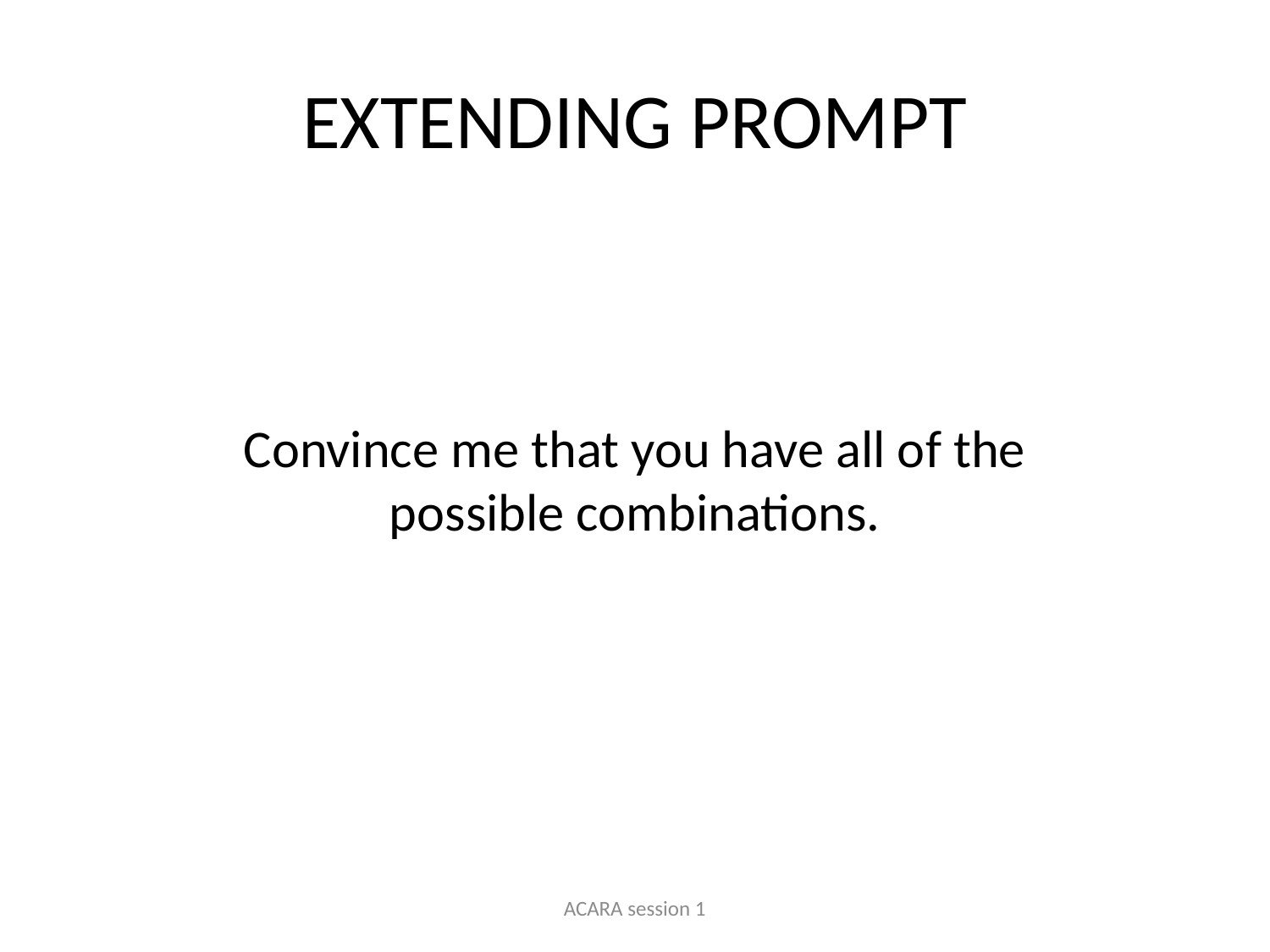

# EXTENDING PROMPT
Convince me that you have all of the possible combinations.

ACARA session 1